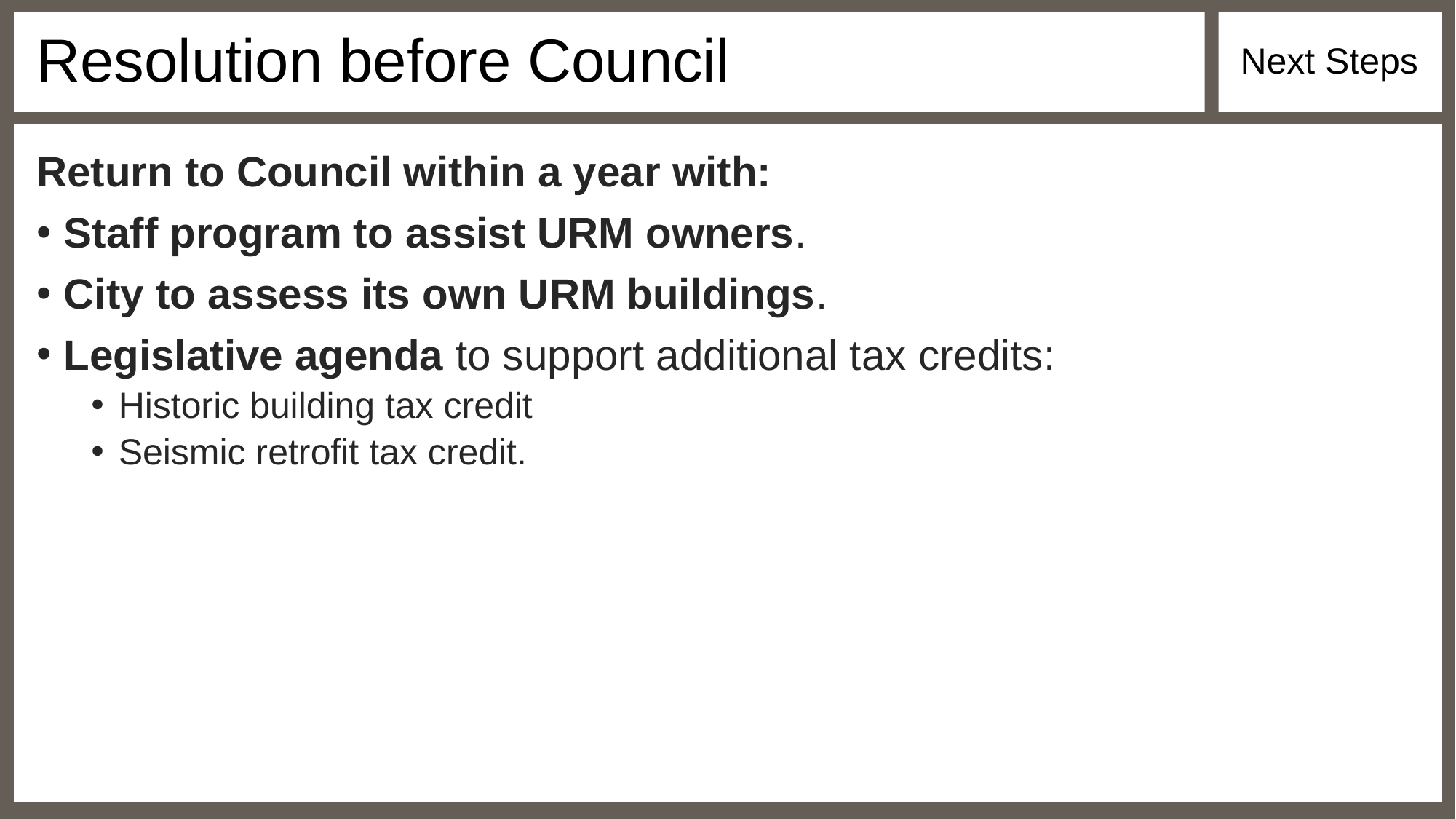

# Resolution before Council
Next Steps
Return to Council within a year with:
Staff program to assist URM owners.
City to assess its own URM buildings.
Legislative agenda to support additional tax credits:
Historic building tax credit
Seismic retrofit tax credit.